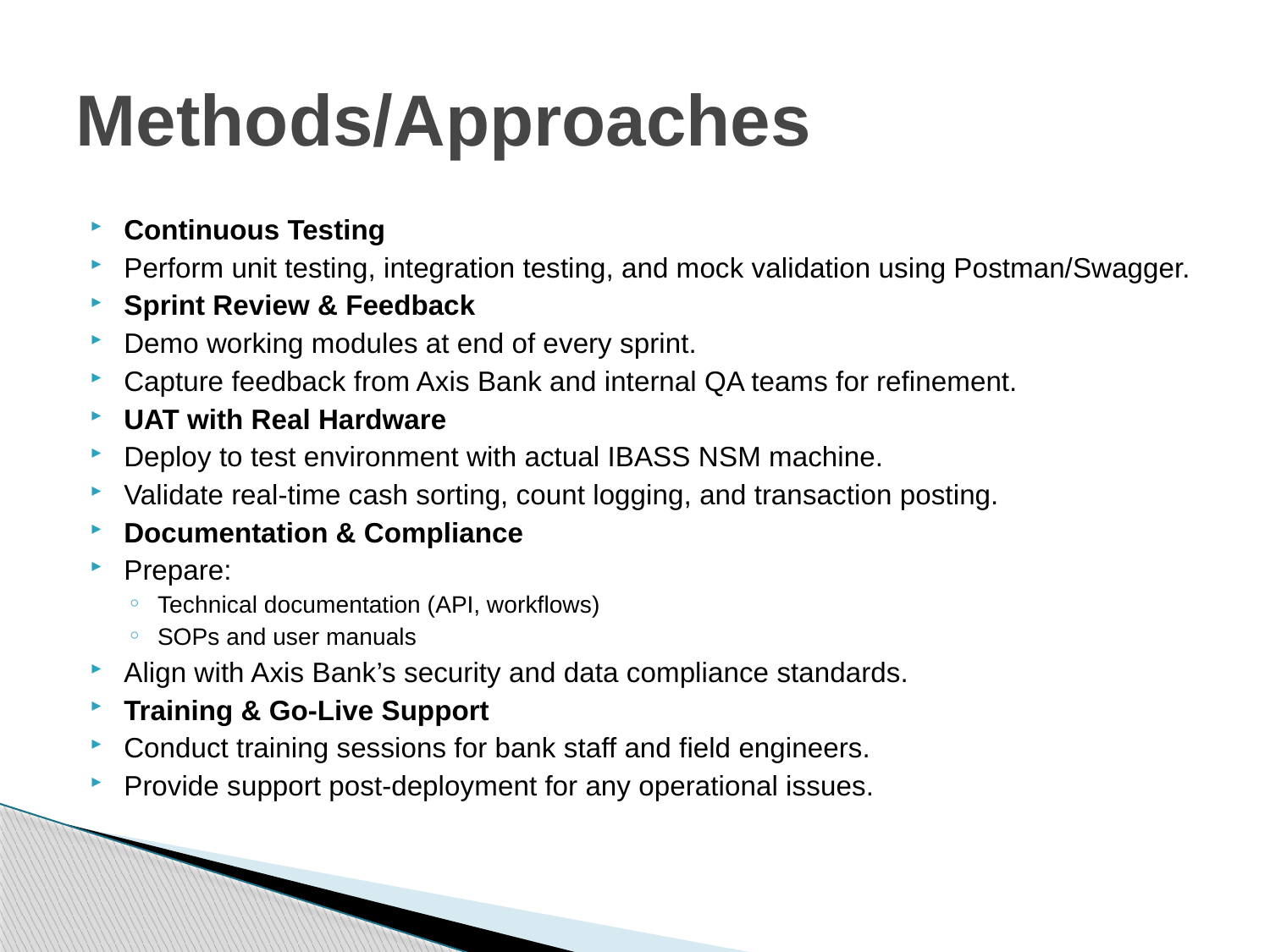

# Methods/Approaches
Continuous Testing
Perform unit testing, integration testing, and mock validation using Postman/Swagger.
Sprint Review & Feedback
Demo working modules at end of every sprint.
Capture feedback from Axis Bank and internal QA teams for refinement.
UAT with Real Hardware
Deploy to test environment with actual IBASS NSM machine.
Validate real-time cash sorting, count logging, and transaction posting.
Documentation & Compliance
Prepare:
Technical documentation (API, workflows)
SOPs and user manuals
Align with Axis Bank’s security and data compliance standards.
Training & Go-Live Support
Conduct training sessions for bank staff and field engineers.
Provide support post-deployment for any operational issues.